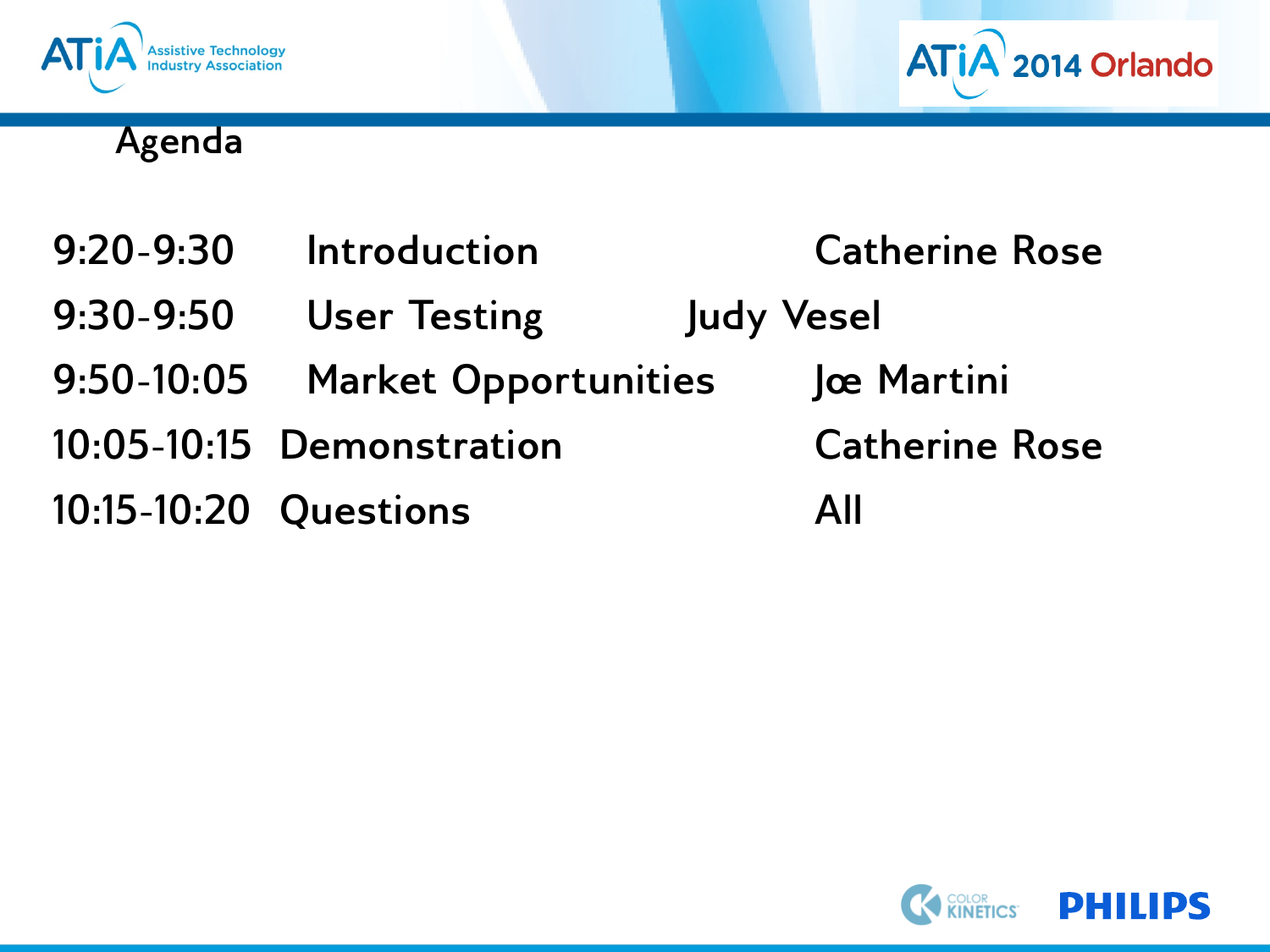

Agenda
9:20-9:30 	Introduction			Catherine Rose
9:30-9:50	User Testing		Judy Vesel
9:50-10:05	Market Opportunities	Joe Martini
10:05-10:15  Demonstration		Catherine Rose
10:15-10:20  Questions			All